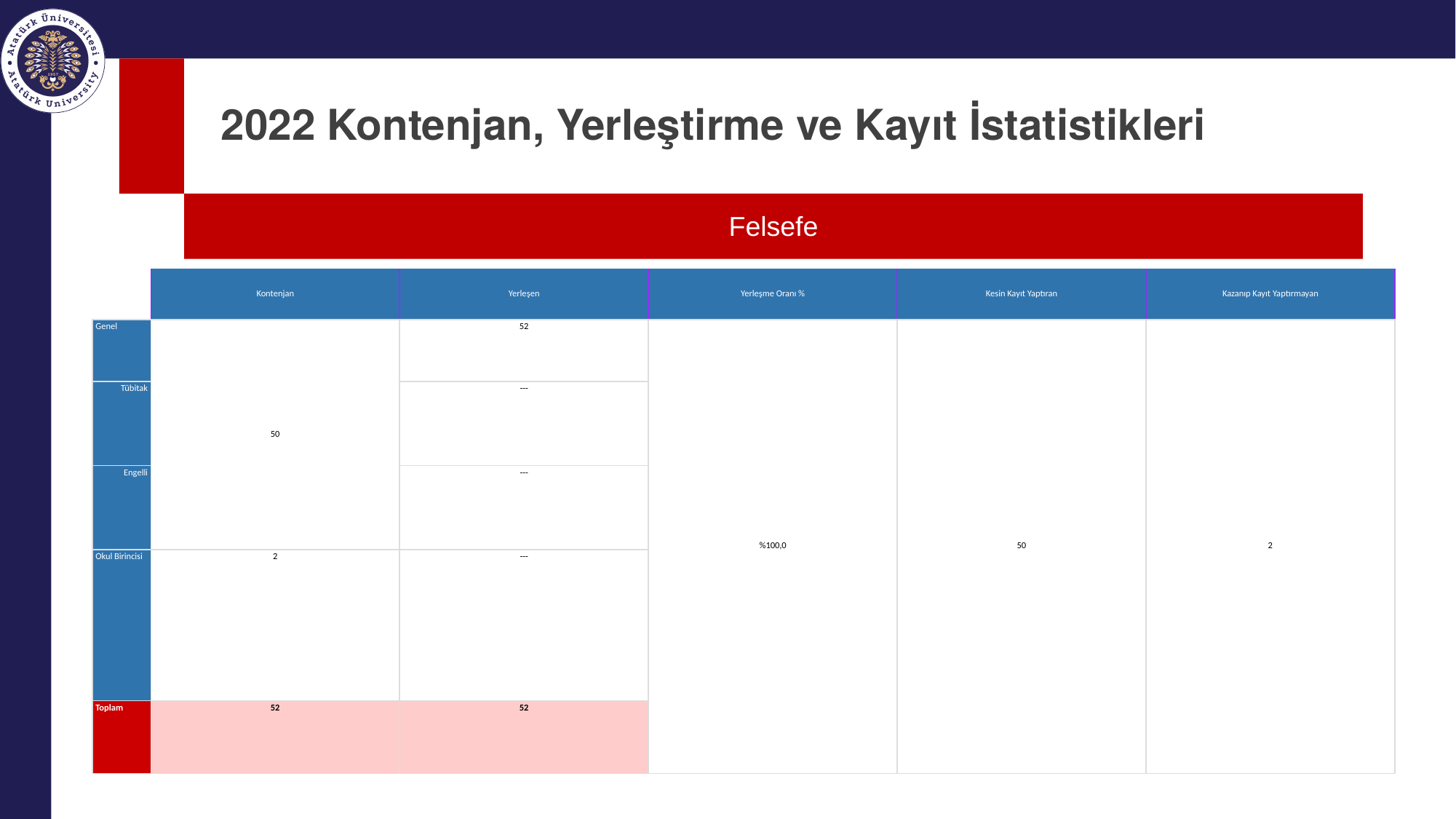

# 2022 Kontenjan, Yerleştirme ve Kayıt İstatistikleri

Felsefe
|  | Kontenjan | Yerleşen | Yerleşme Oranı % | Kesin Kayıt Yaptıran | Kazanıp Kayıt Yaptırmayan |
| --- | --- | --- | --- | --- | --- |
| Genel | 50 | 52 | %100,0 | 50 | 2 |
| Tübitak |  | --- |  |  |  |
| Engelli |  | --- |  |  |  |
| Okul Birincisi | 2 | --- |  |  |  |
| Toplam | 52 | 52 |  |  |  |